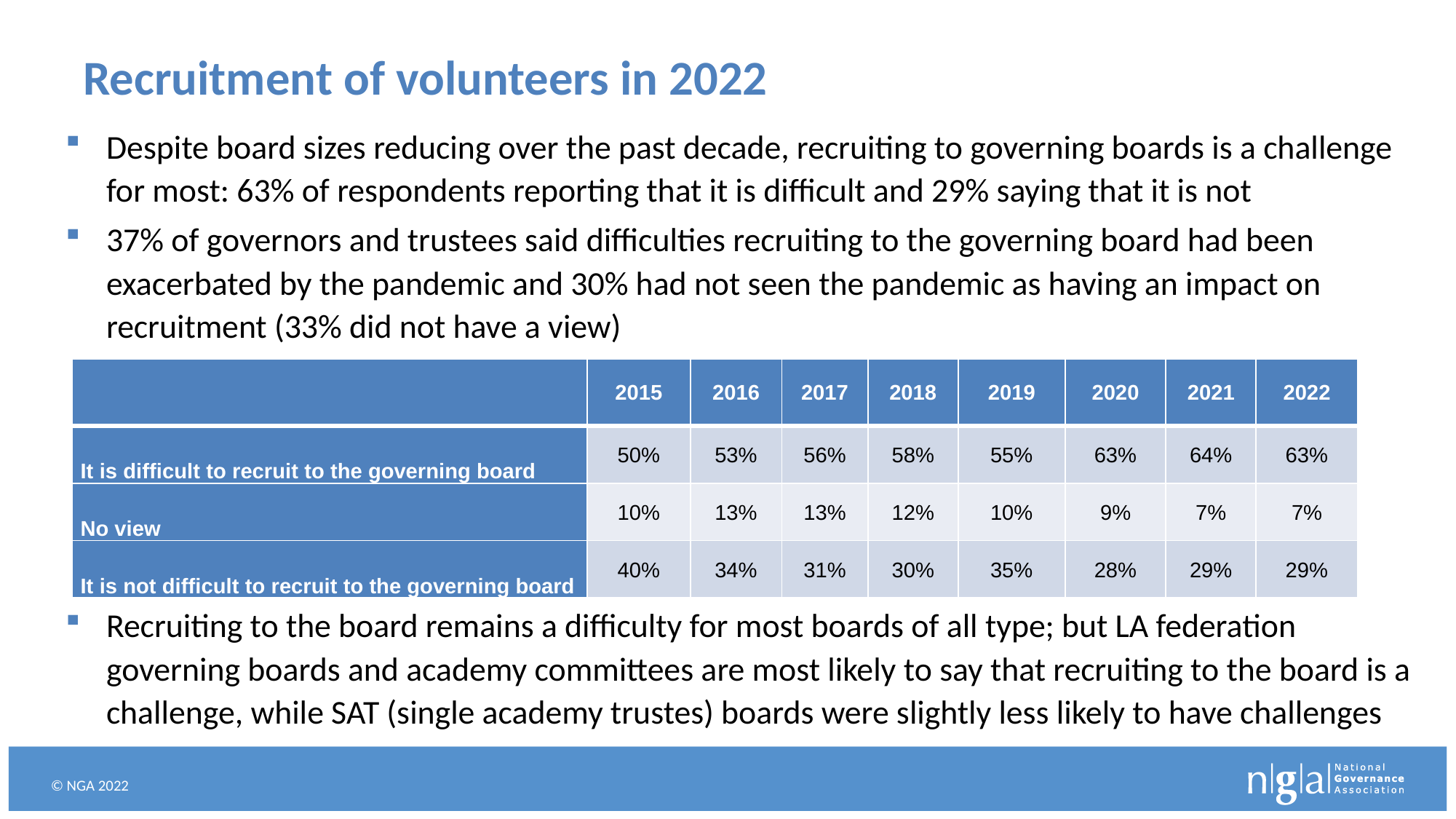

# Recruitment of volunteers in 2022
Despite board sizes reducing over the past decade, recruiting to governing boards is a challenge for most: 63% of respondents reporting that it is difficult and 29% saying that it is not
37% of governors and trustees said difficulties recruiting to the governing board had been exacerbated by the pandemic and 30% had not seen the pandemic as having an impact on recruitment (33% did not have a view)

Recruiting to the board remains a difficulty for most boards of all type; but LA federation governing boards and academy committees are most likely to say that recruiting to the board is a challenge, while SAT (single academy trustes) boards were slightly less likely to have challenges
|  | 2015 | 2016 | 2017 | 2018 | 2019 | 2020 | 2021 | 2022 |
| --- | --- | --- | --- | --- | --- | --- | --- | --- |
| It is difficult to recruit to the governing board | 50% | 53% | 56% | 58% | 55% | 63% | 64% | 63% |
| No view | 10% | 13% | 13% | 12% | 10% | 9% | 7% | 7% |
| It is not difficult to recruit to the governing board | 40% | 34% | 31% | 30% | 35% | 28% | 29% | 29% |